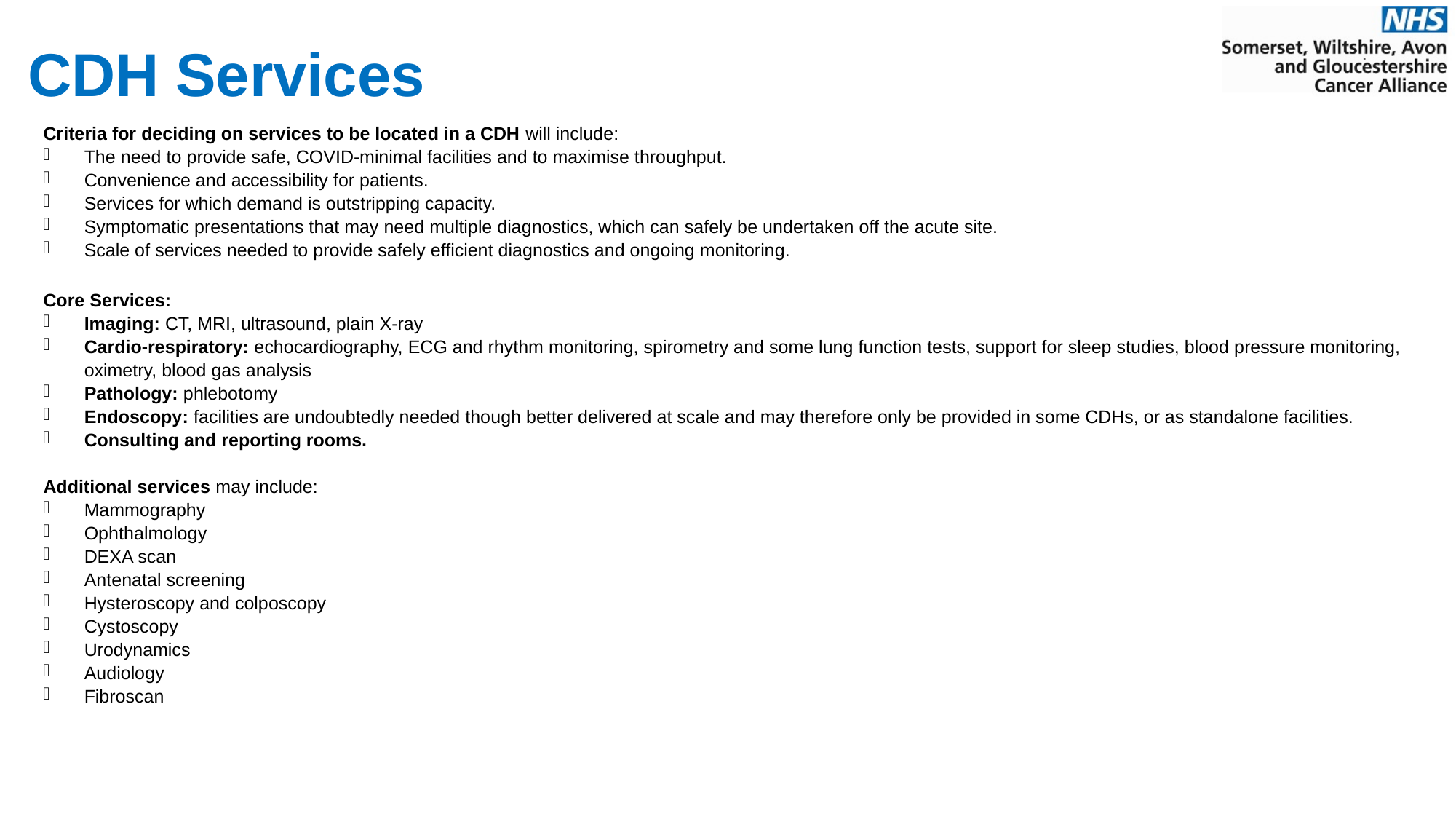

# CDH Services
Criteria for deciding on services to be located in a CDH will include:
The need to provide safe, COVID-minimal facilities and to maximise throughput.
Convenience and accessibility for patients.
Services for which demand is outstripping capacity.
Symptomatic presentations that may need multiple diagnostics, which can safely be undertaken off the acute site.
Scale of services needed to provide safely efficient diagnostics and ongoing monitoring.
Core Services:
Imaging: CT, MRI, ultrasound, plain X-ray
Cardio-respiratory: echocardiography, ECG and rhythm monitoring, spirometry and some lung function tests, support for sleep studies, blood pressure monitoring, oximetry, blood gas analysis
Pathology: phlebotomy
Endoscopy: facilities are undoubtedly needed though better delivered at scale and may therefore only be provided in some CDHs, or as standalone facilities.
Consulting and reporting rooms.

Additional services may include:
Mammography
Ophthalmology
DEXA scan
Antenatal screening
Hysteroscopy and colposcopy
Cystoscopy
Urodynamics
Audiology
Fibroscan